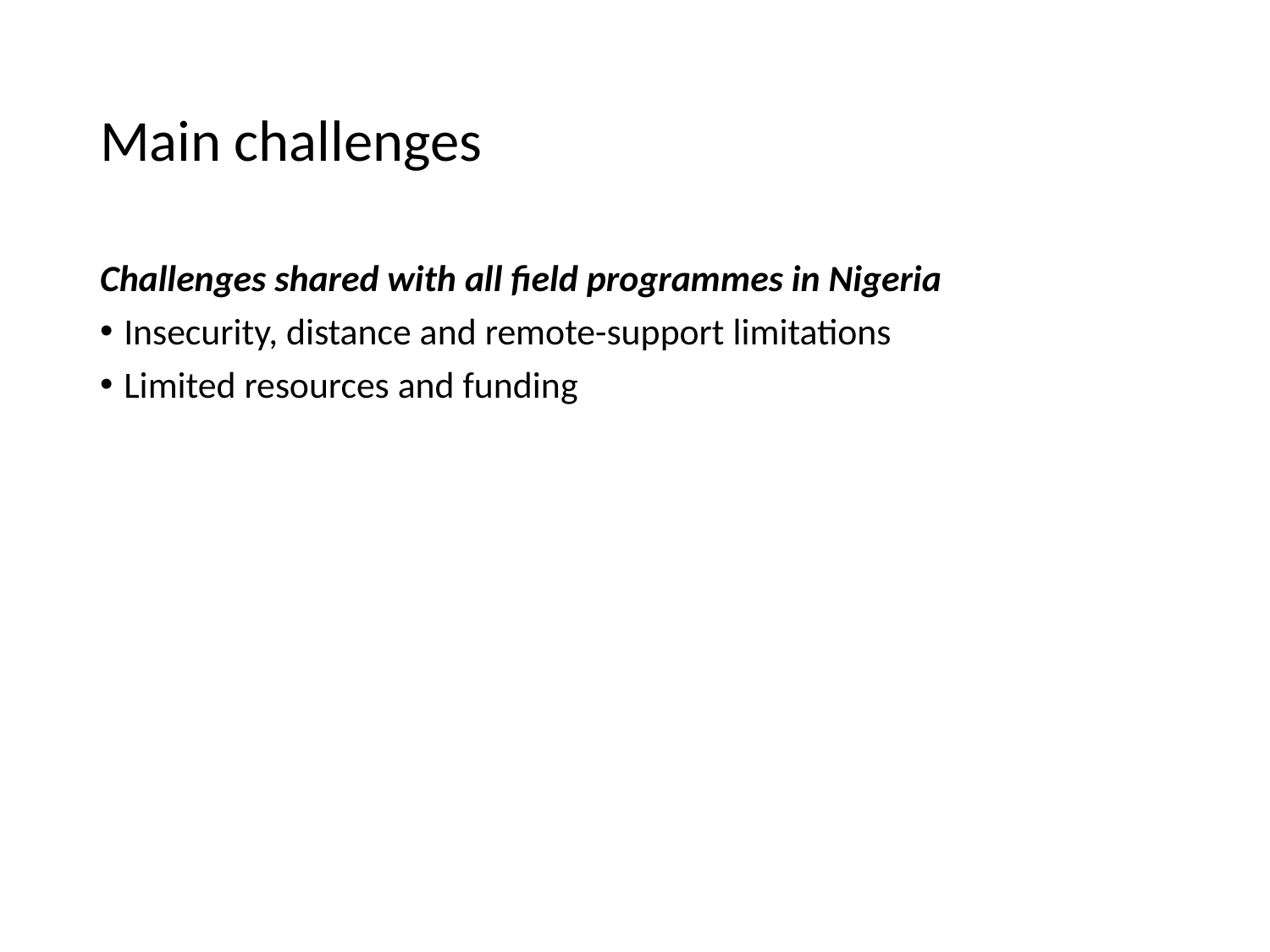

# Main challenges
Challenges shared with all field programmes in Nigeria
Insecurity, distance and remote-support limitations
Limited resources and funding